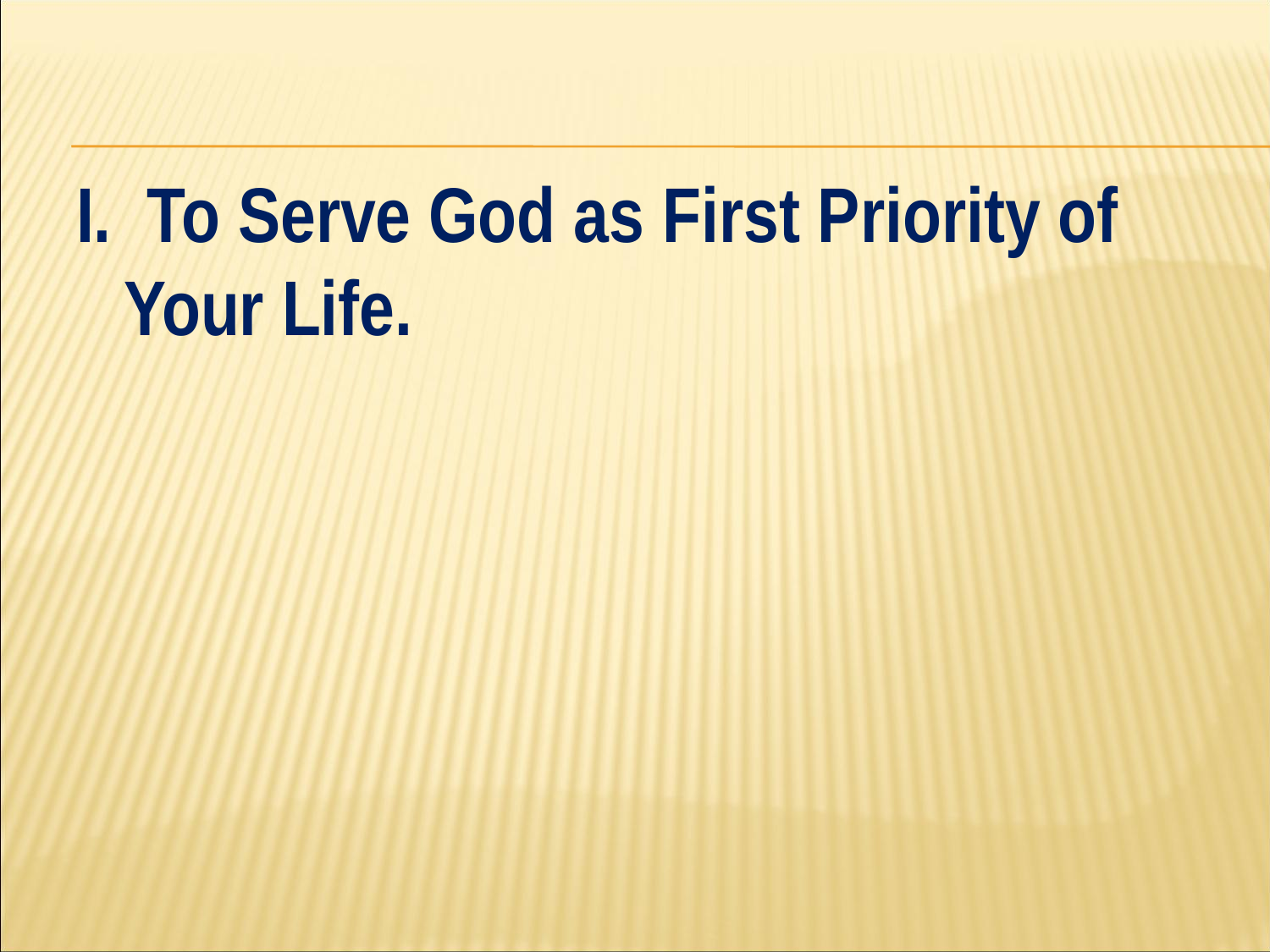

#
I.  To Serve God as First Priority of Your Life.